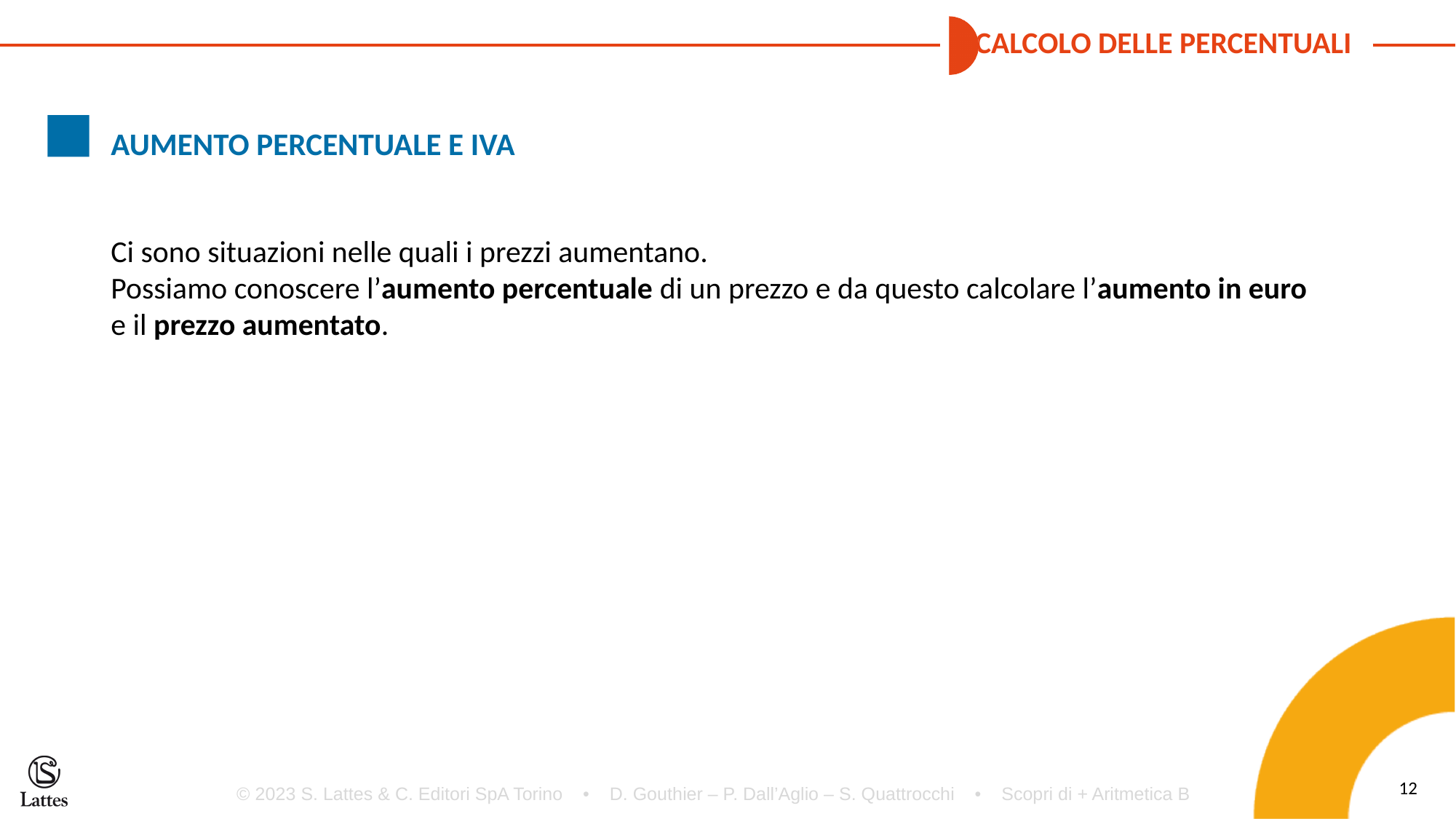

AUMENTO PERCENTUALE E IVA
Ci sono situazioni nelle quali i prezzi aumentano.
Possiamo conoscere l’aumento percentuale di un prezzo e da questo calcolare l’aumento in euro e il prezzo aumentato.